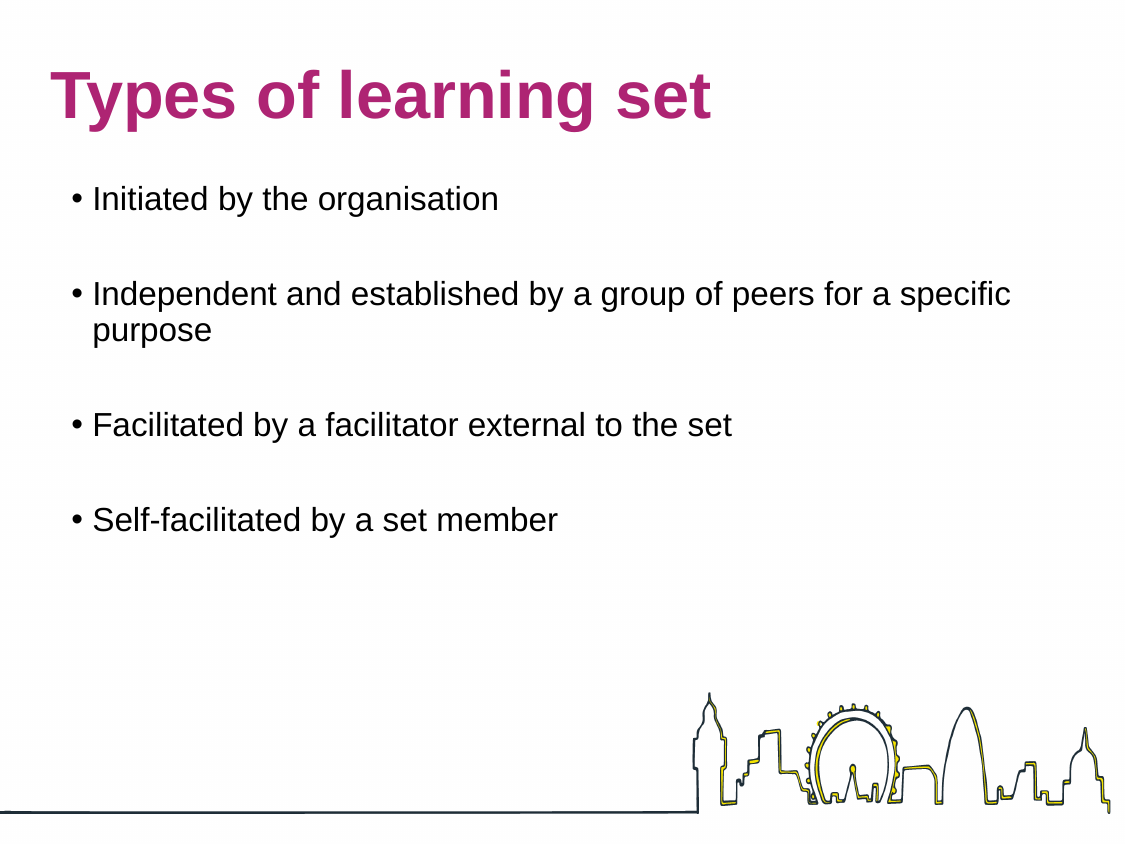

# Types of learning set
Initiated by the organisation

Independent and established by a group of peers for a specific purpose

Facilitated by a facilitator external to the set

Self-facilitated by a set member